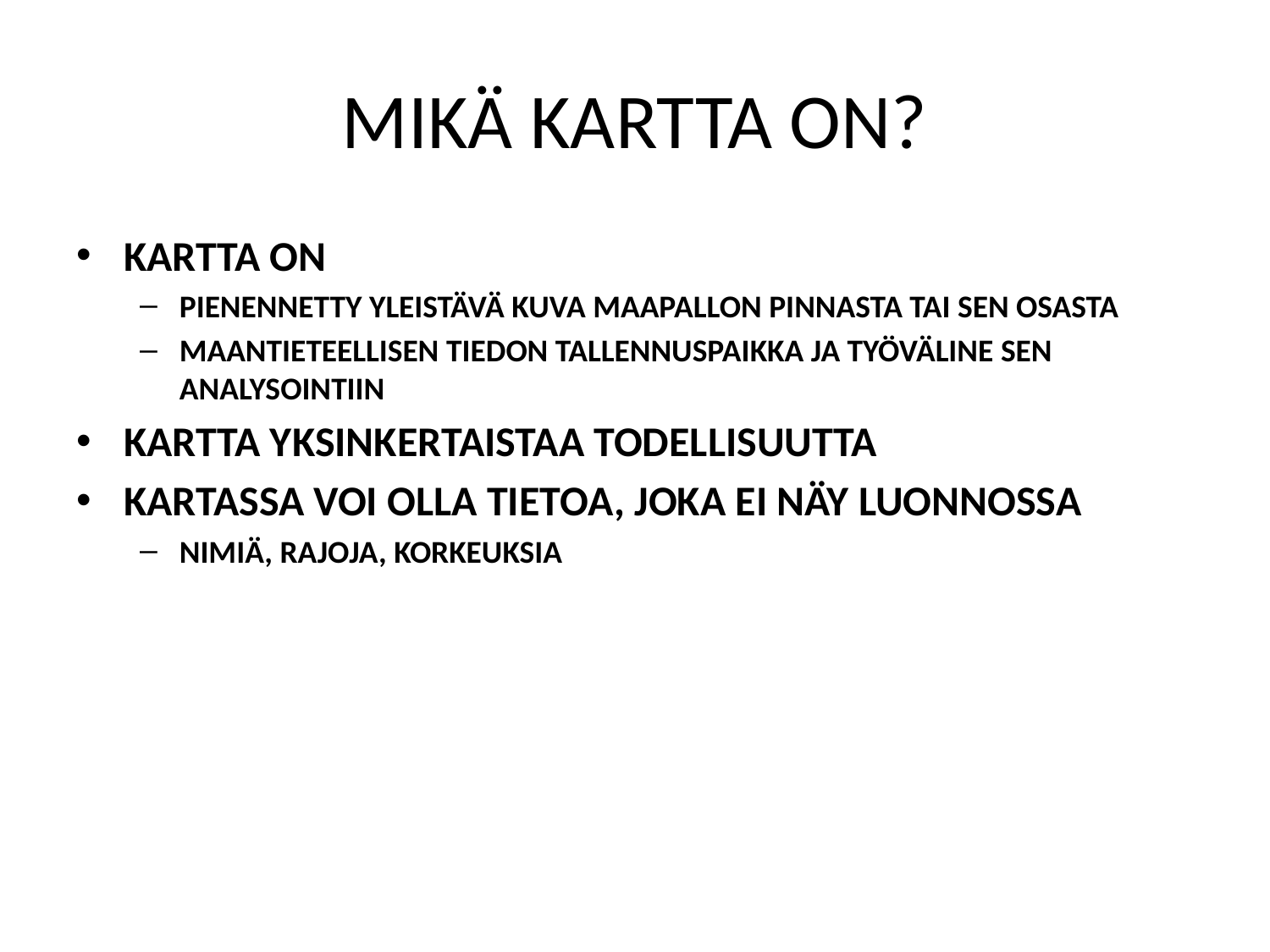

# MIKÄ KARTTA ON?
KARTTA ON
PIENENNETTY YLEISTÄVÄ KUVA MAAPALLON PINNASTA TAI SEN OSASTA
MAANTIETEELLISEN TIEDON TALLENNUSPAIKKA JA TYÖVÄLINE SEN ANALYSOINTIIN
KARTTA YKSINKERTAISTAA TODELLISUUTTA
KARTASSA VOI OLLA TIETOA, JOKA EI NÄY LUONNOSSA
NIMIÄ, RAJOJA, KORKEUKSIA